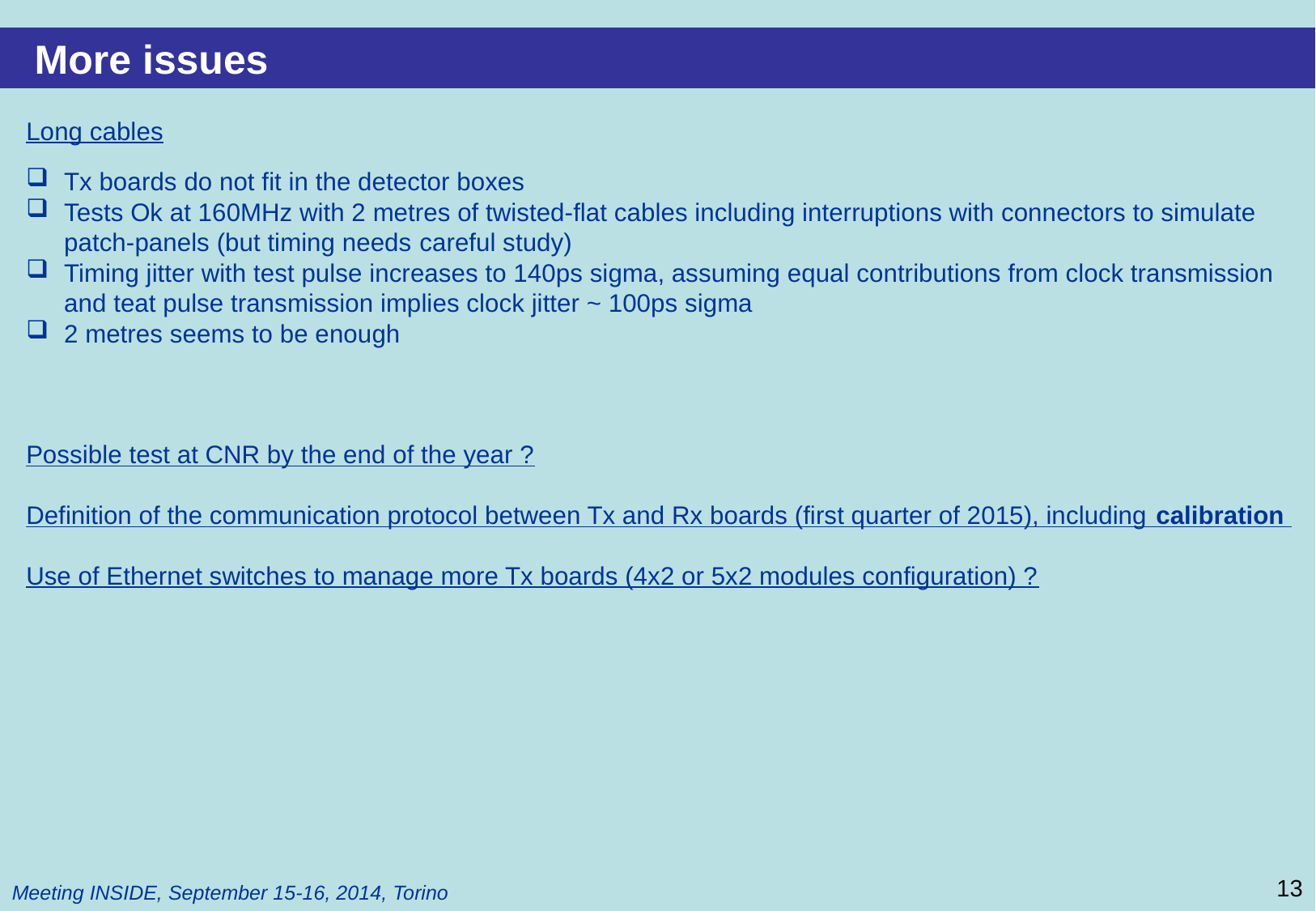

More issues
Long cables

Tx boards do not fit in the detector boxes
Tests Ok at 160MHz with 2 metres of twisted-flat cables including interruptions with connectors to simulate patch-panels (but timing needs careful study)
Timing jitter with test pulse increases to 140ps sigma, assuming equal contributions from clock transmission and teat pulse transmission implies clock jitter ~ 100ps sigma
2 metres seems to be enough

Possible test at CNR by the end of the year ?

Definition of the communication protocol between Tx and Rx boards (first quarter of 2015), including calibration

Use of Ethernet switches to manage more Tx boards (4x2 or 5x2 modules configuration) ?

13
Meeting INSIDE, September 15-16, 2014, Torino